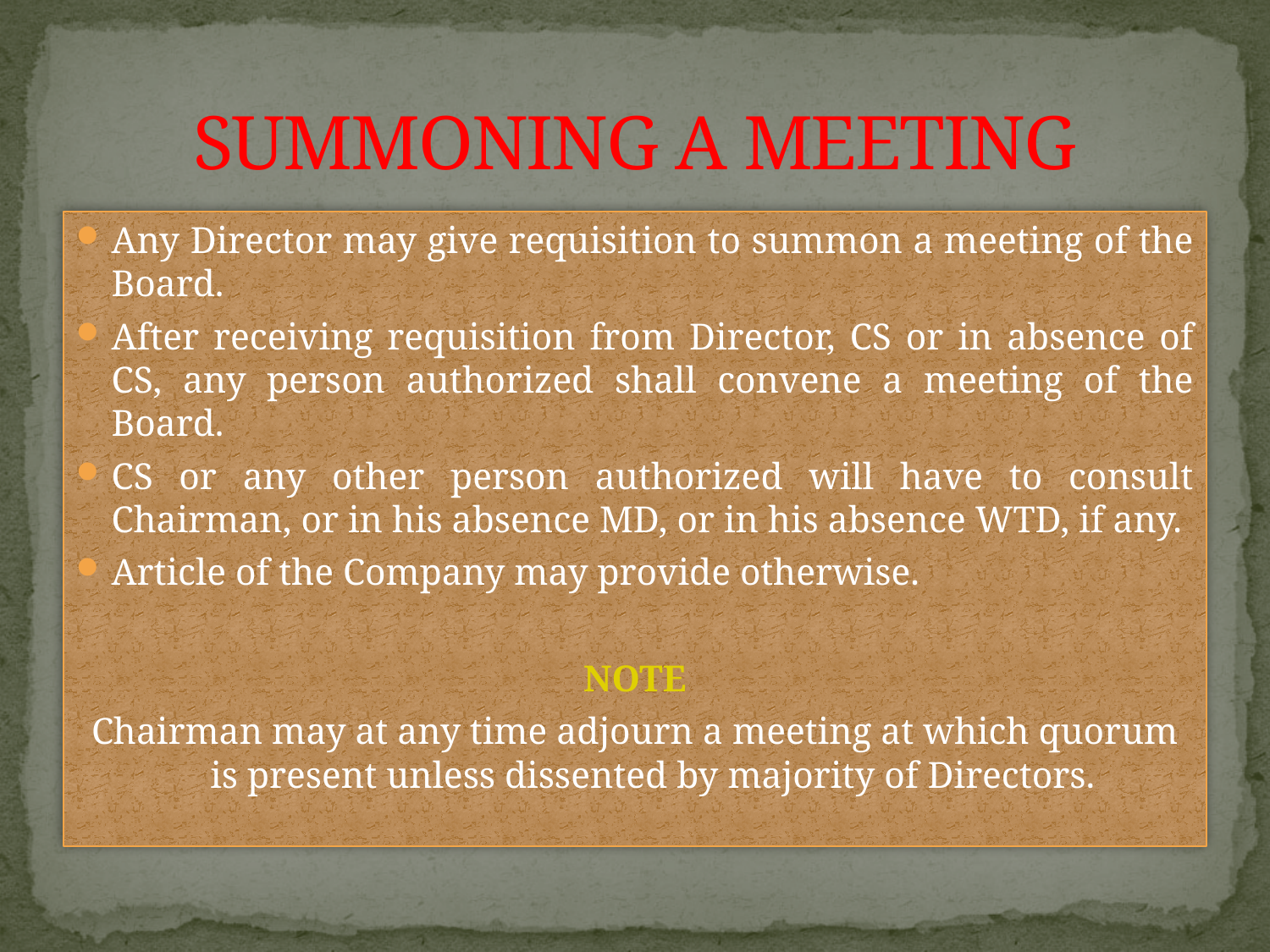

# SUMMONING A MEETING
Any Director may give requisition to summon a meeting of the Board.
After receiving requisition from Director, CS or in absence of CS, any person authorized shall convene a meeting of the Board.
CS or any other person authorized will have to consult Chairman, or in his absence MD, or in his absence WTD, if any.
Article of the Company may provide otherwise.

NOTE
Chairman may at any time adjourn a meeting at which quorum is present unless dissented by majority of Directors.